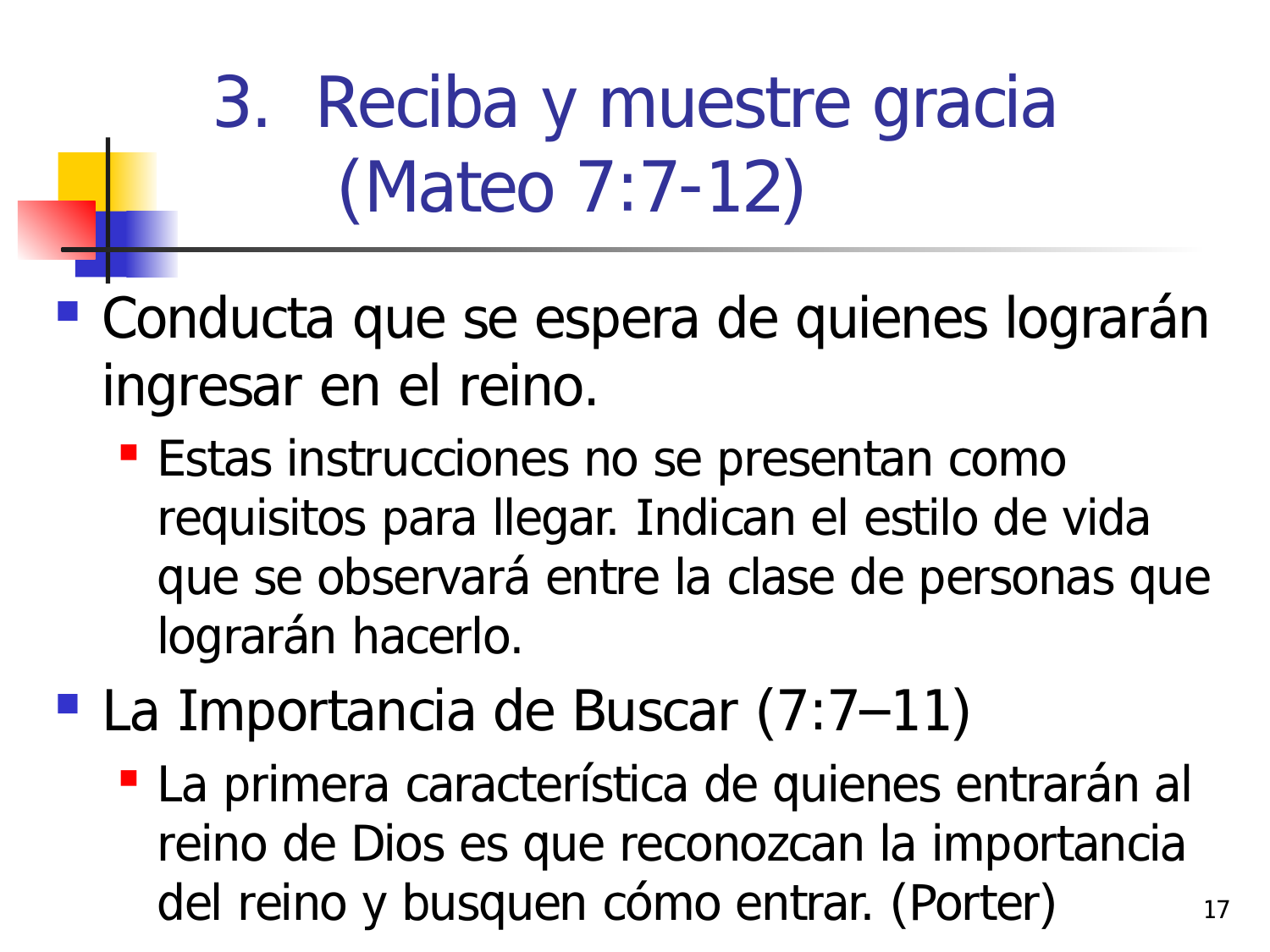

# Reciba y muestre gracia        (Mateo 7:7-12)
Conducta que se espera de quienes lograrán ingresar en el reino.
Estas instrucciones no se presentan como requisitos para llegar. Indican el estilo de vida que se observará entre la clase de personas que lograrán hacerlo.
La Importancia de Buscar (7:7–11)
La primera característica de quienes entrarán al reino de Dios es que reconozcan la importancia del reino y busquen cómo entrar. (Porter)
17